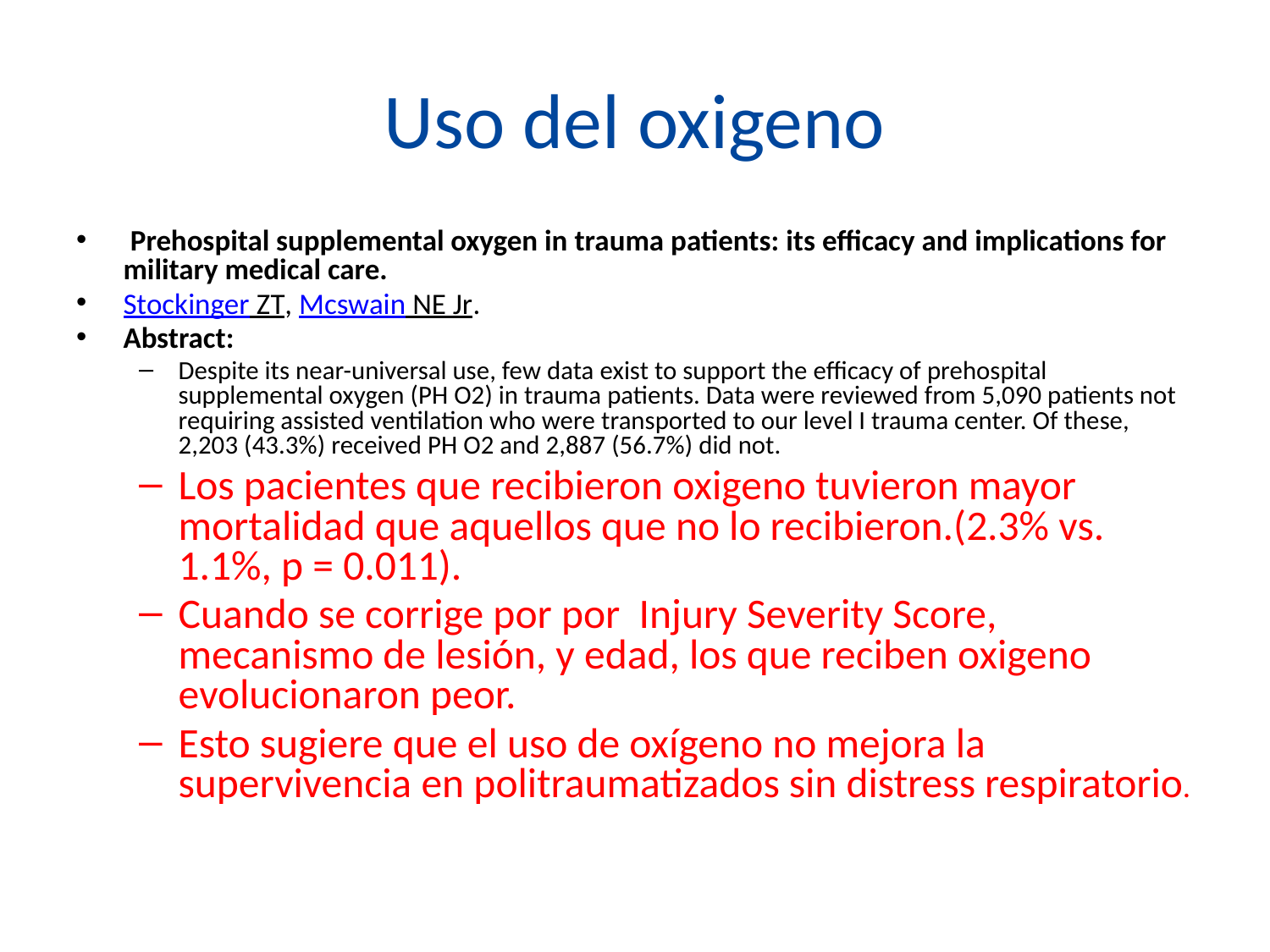

# Uso del oxigeno
 Prehospital supplemental oxygen in trauma patients: its efficacy and implications for military medical care.
Stockinger ZT, Mcswain NE Jr.
Abstract:
Despite its near-universal use, few data exist to support the efficacy of prehospital supplemental oxygen (PH O2) in trauma patients. Data were reviewed from 5,090 patients not requiring assisted ventilation who were transported to our level I trauma center. Of these, 2,203 (43.3%) received PH O2 and 2,887 (56.7%) did not.
Los pacientes que recibieron oxigeno tuvieron mayor mortalidad que aquellos que no lo recibieron.(2.3% vs. 1.1%, p = 0.011).
Cuando se corrige por por  Injury Severity Score, mecanismo de lesión, y edad, los que reciben oxigeno evolucionaron peor.
Esto sugiere que el uso de oxígeno no mejora la supervivencia en politraumatizados sin distress respiratorio.